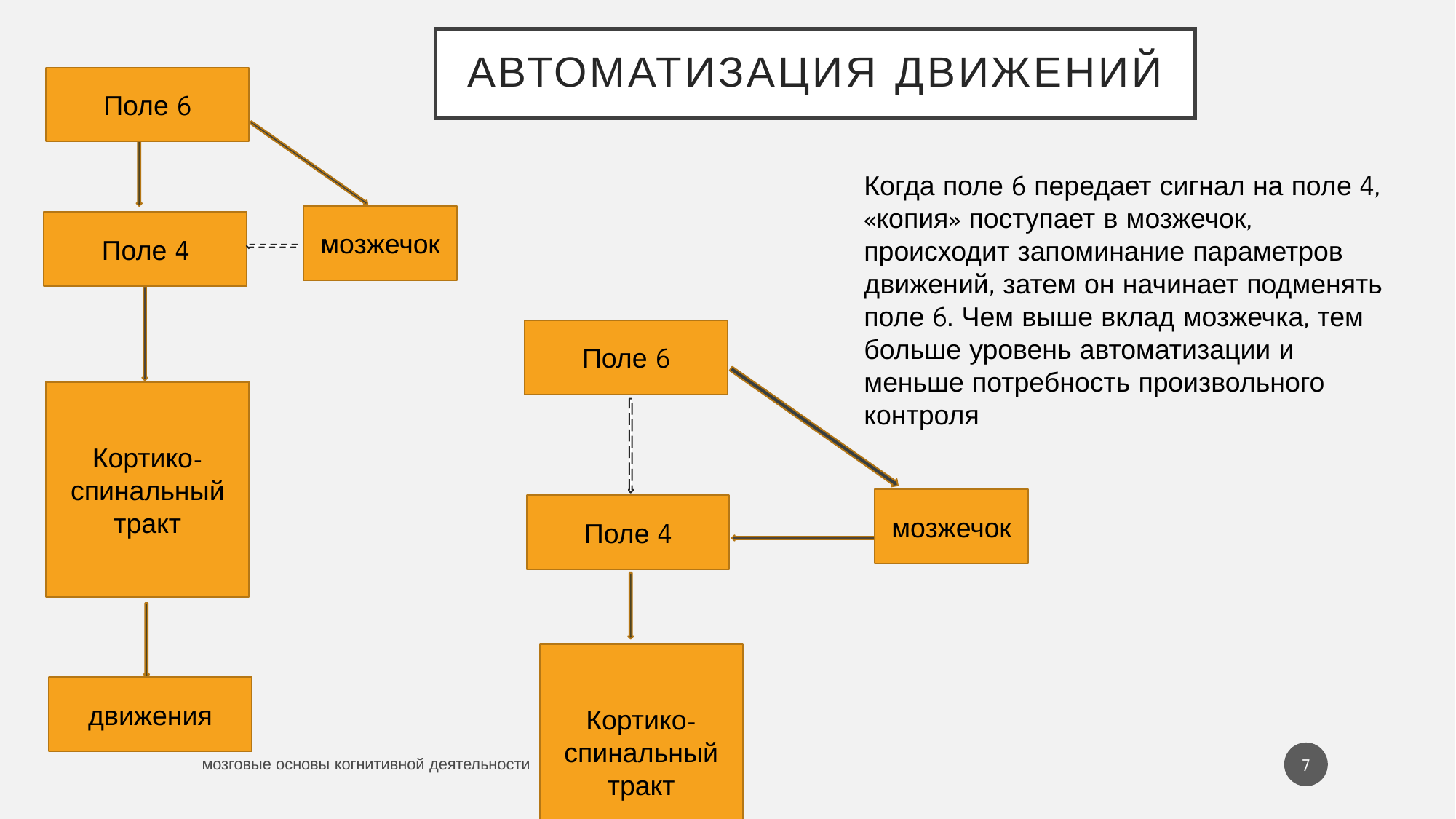

# Автоматизация движений
Поле 6

Когда поле 6 передает сигнал на поле 4, «копия» поступает в мозжечок, происходит запоминание параметров движений, затем он начинает подменять поле 6. Чем выше вклад мозжечка, тем больше уровень автоматизации и меньше потребность произвольного контроля
мозжечок
Поле 4

Поле 6

Кортико-спинальный тракт

мозжечок
Поле 4

Кортико-спинальный тракт
движения
7
мозговые основы когнитивной деятельности